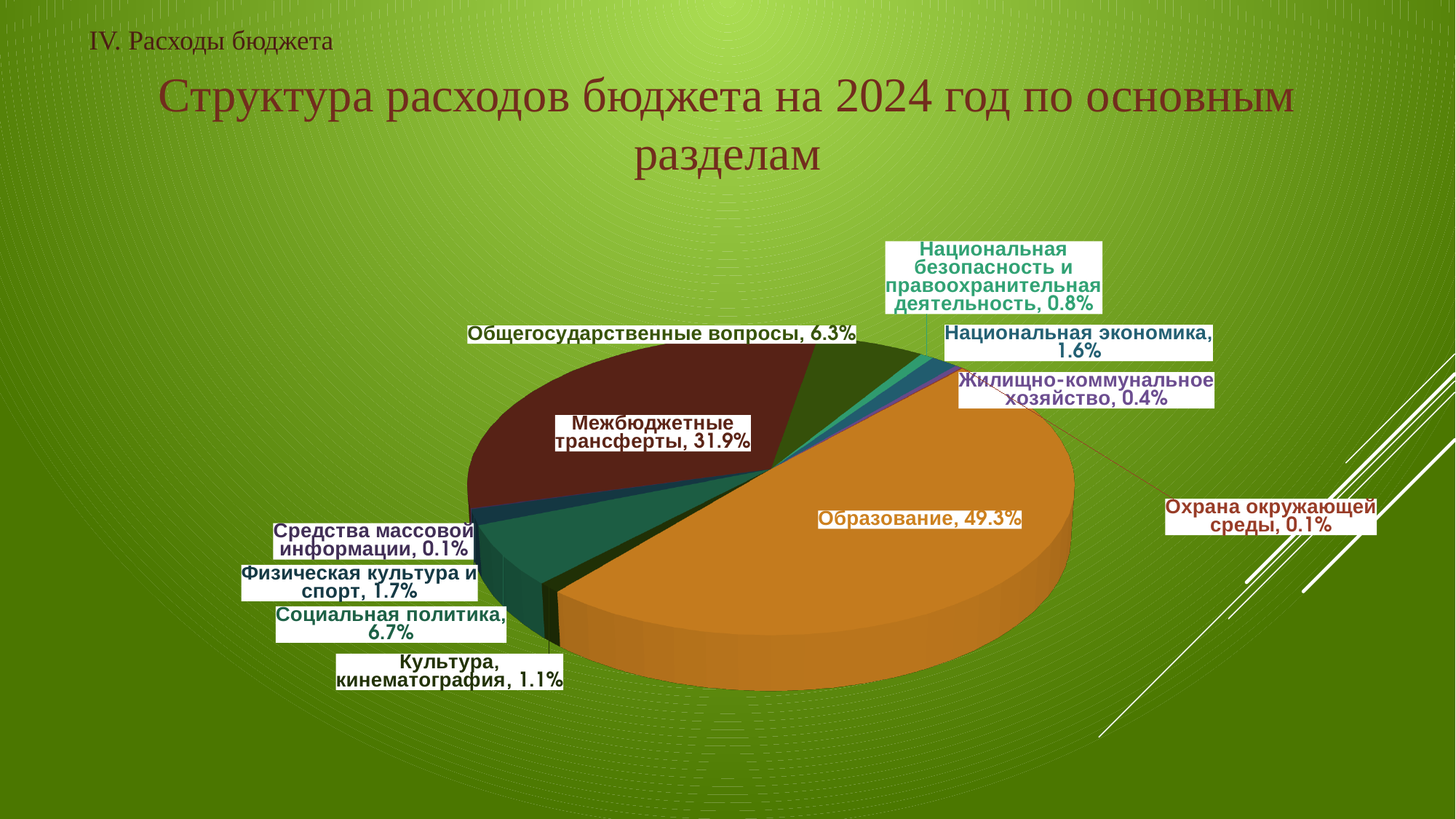

IV. Расходы бюджета
Структура расходов бюджета на 2024 год по основным разделам

[unsupported chart]